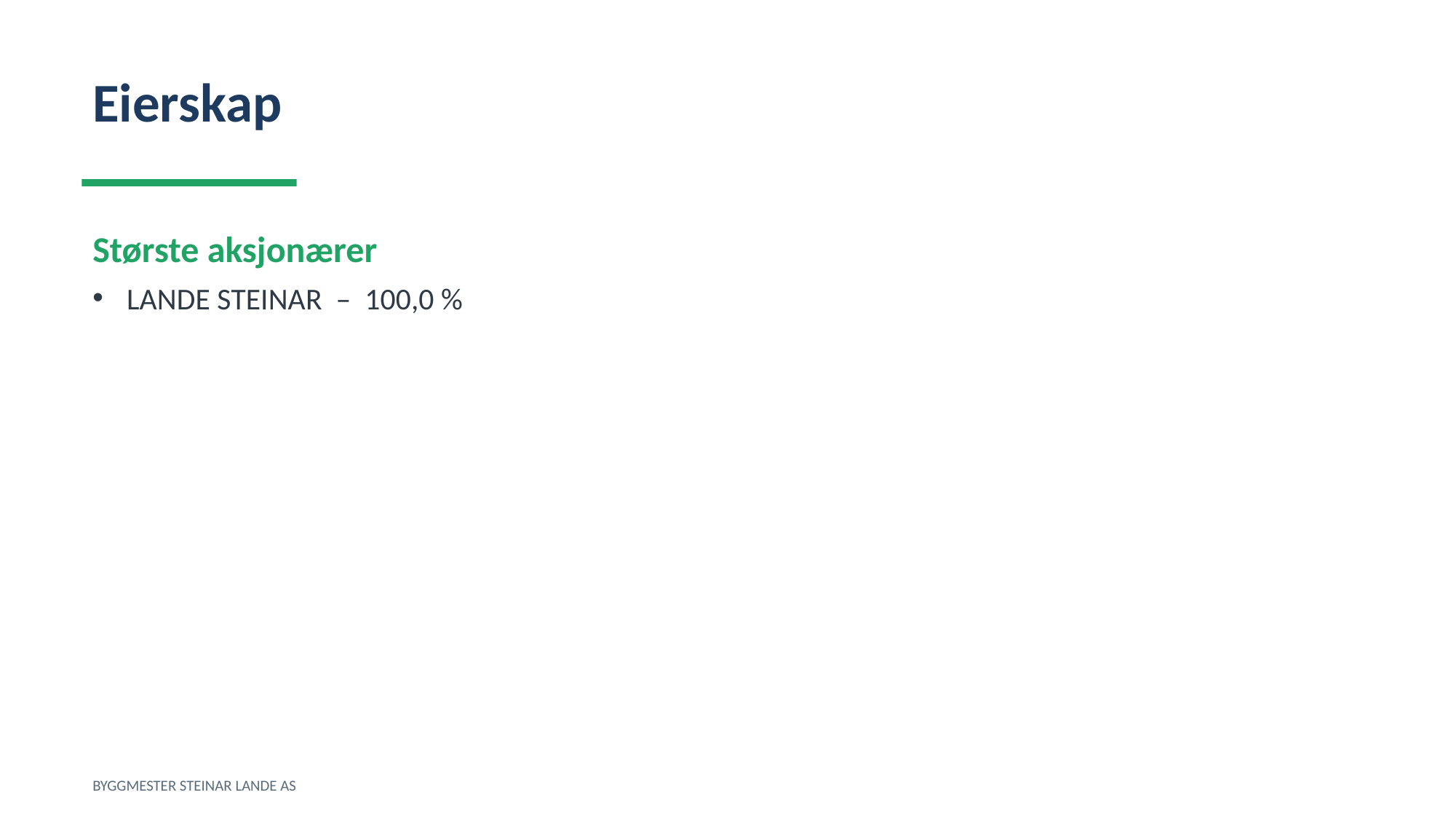

Eierskap

Største aksjonærer
LANDE STEINAR  –  100,0 %
BYGGMESTER STEINAR LANDE AS